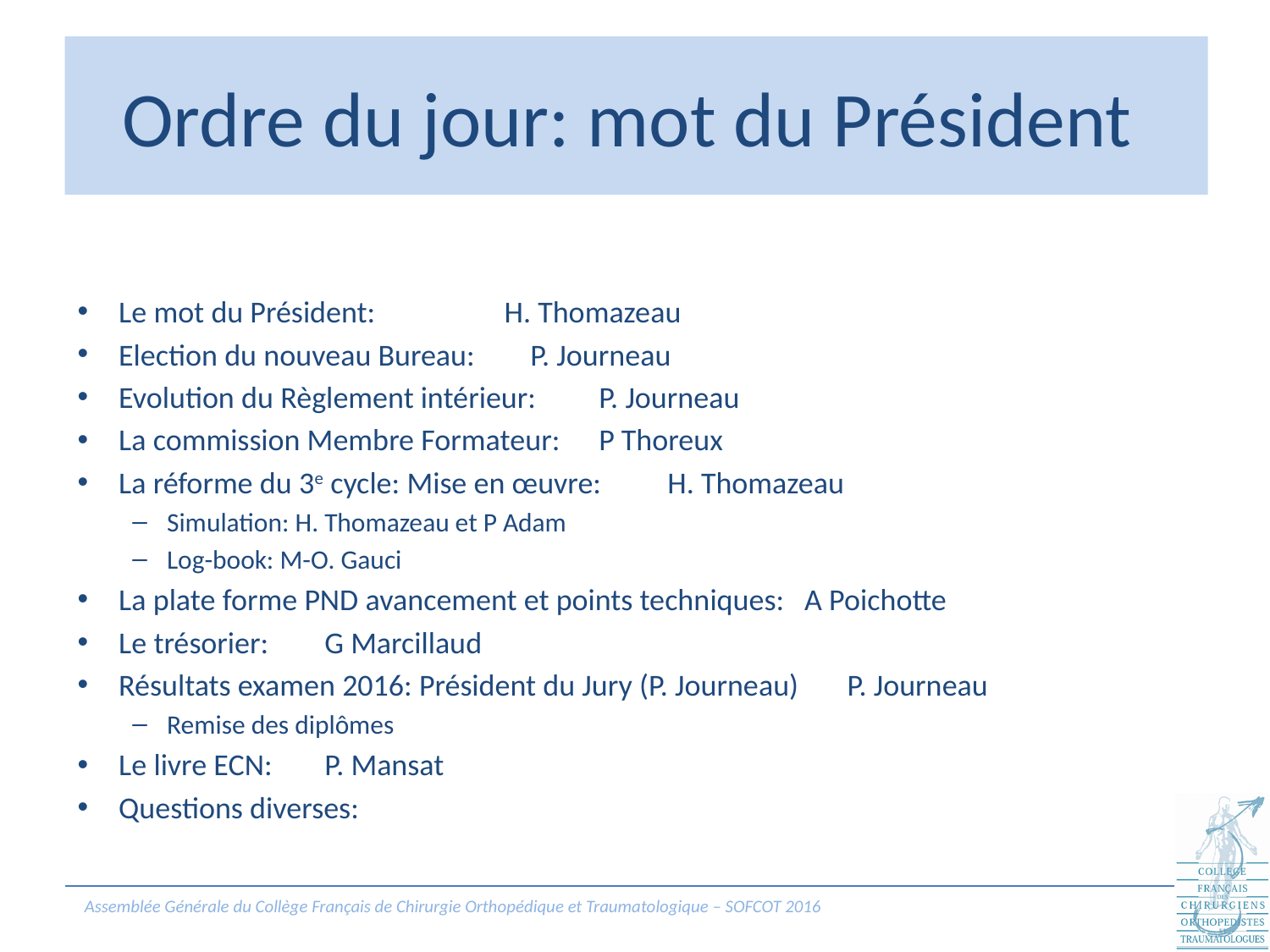

# Ordre du jour: mot du Président
Le mot du Président: 				                H. Thomazeau
Election du nouveau Bureau:				P. Journeau
Evolution du Règlement intérieur: 			P. Journeau
La commission Membre Formateur: 			P Thoreux
La réforme du 3e cycle: Mise en œuvre: 			H. Thomazeau
Simulation: H. Thomazeau et P Adam
Log-book: M-O. Gauci
La plate forme PND avancement et points techniques: 	A Poichotte
Le trésorier: 						G Marcillaud
Résultats examen 2016: Président du Jury (P. Journeau)       P. Journeau
Remise des diplômes
Le livre ECN: 						P. Mansat
Questions diverses: